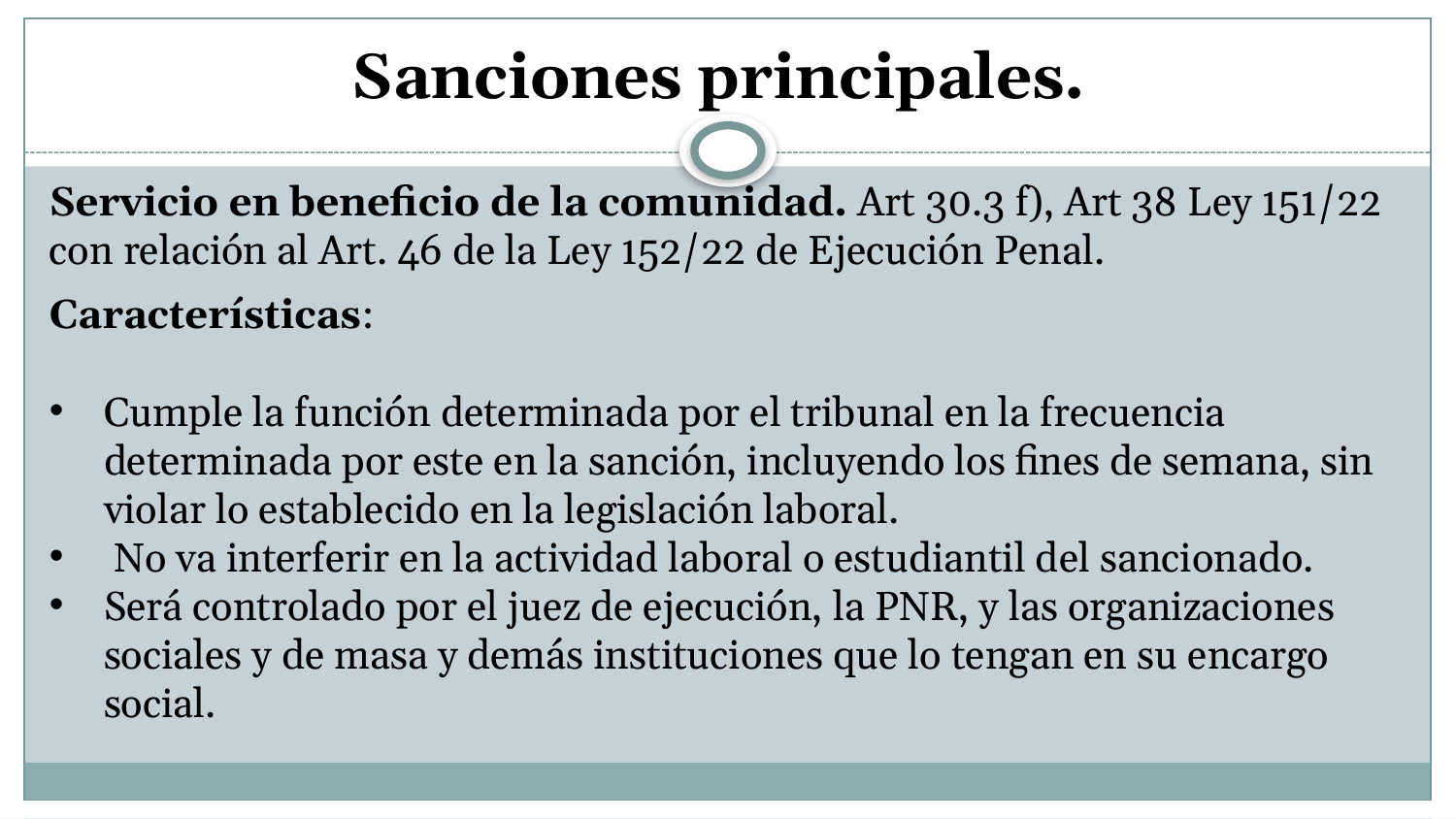

# Sanciones principales.
Servicio en beneficio de la comunidad. Art 30.3 f), Art 38 Ley 151/22 con relación al Art. 46 de la Ley 152/22 de Ejecución Penal.
Características:

Cumple la función determinada por el tribunal en la frecuencia determinada por este en la sanción, incluyendo los fines de semana, sin violar lo establecido en la legislación laboral.
 No va interferir en la actividad laboral o estudiantil del sancionado.
Será controlado por el juez de ejecución, la PNR, y las organizaciones sociales y de masa y demás instituciones que lo tengan en su encargo social.